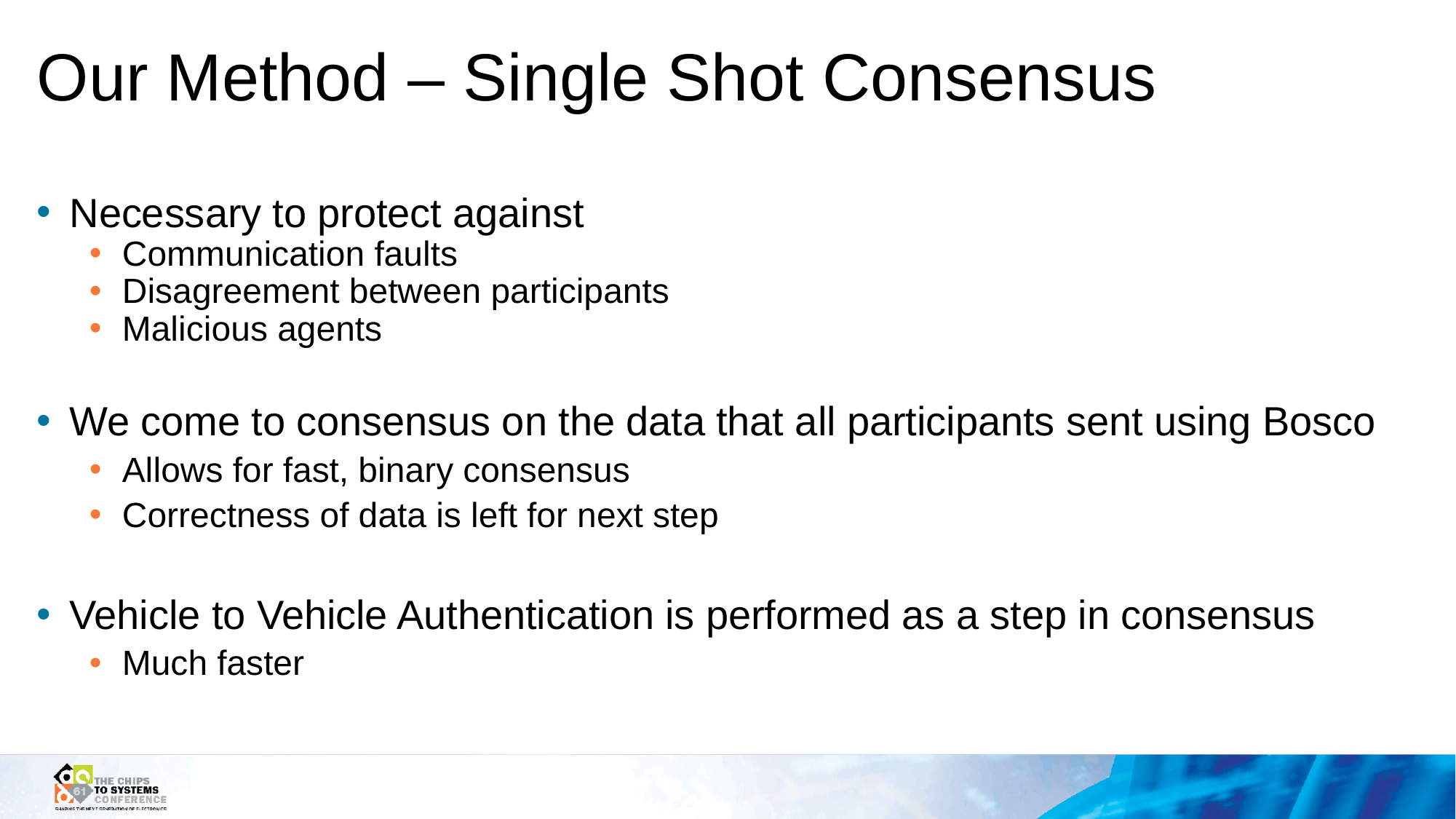

# Our Method – Single Shot Consensus
Necessary to protect against
Communication faults
Disagreement between participants
Malicious agents

We come to consensus on the data that all participants sent using Bosco
Allows for fast, binary consensus
Correctness of data is left for next step

Vehicle to Vehicle Authentication is performed as a step in consensus
Much faster